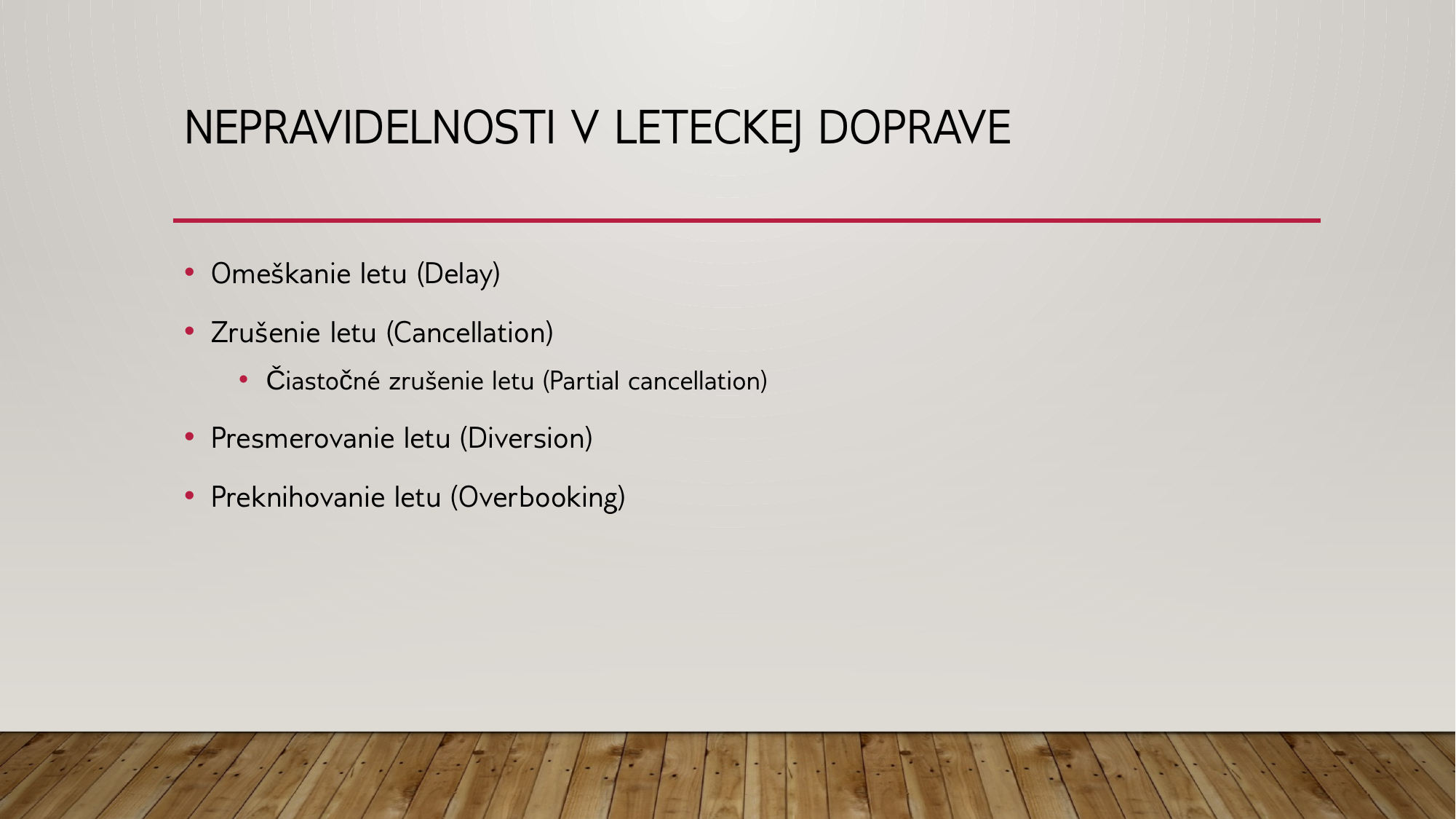

# Nepravidelnosti v leteckej doprave
Omeškanie letu (Delay)
Zrušenie letu (Cancellation)
Čiastočné zrušenie letu (Partial cancellation)
Presmerovanie letu (Diversion)
Preknihovanie letu (Overbooking)